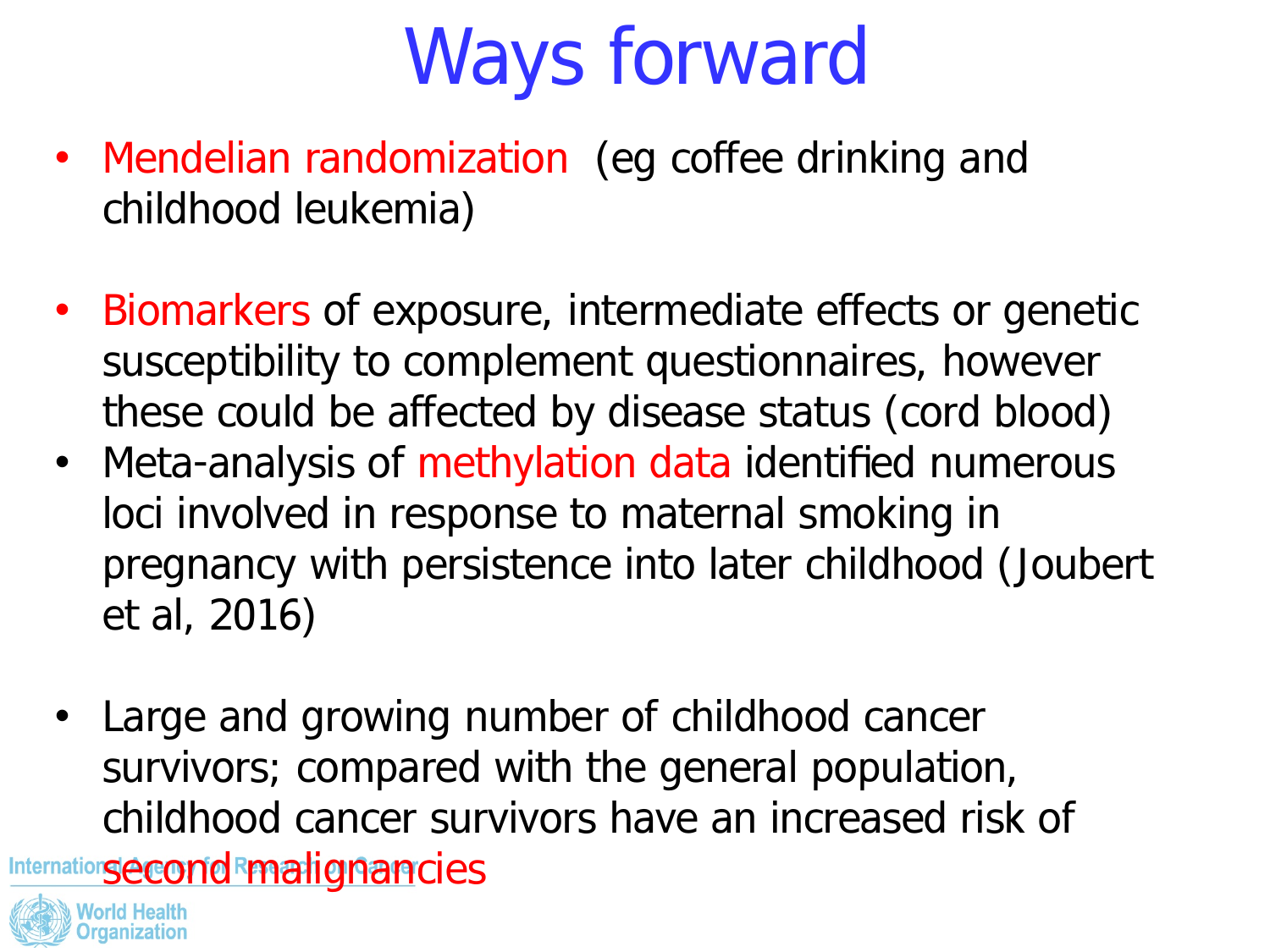

# Ways forward
Mendelian randomization  (eg coffee drinking and childhood leukemia)

Biomarkers of exposure, intermediate effects or genetic susceptibility to complement questionnaires, however these could be affected by disease status (cord blood)
Meta-analysis of methylation data identified numerous loci involved in response to maternal smoking in pregnancy with persistence into later childhood (Joubert et al, 2016)

Large and growing number of childhood cancer survivors; compared with the general population, childhood cancer survivors have an increased risk of second malignancies